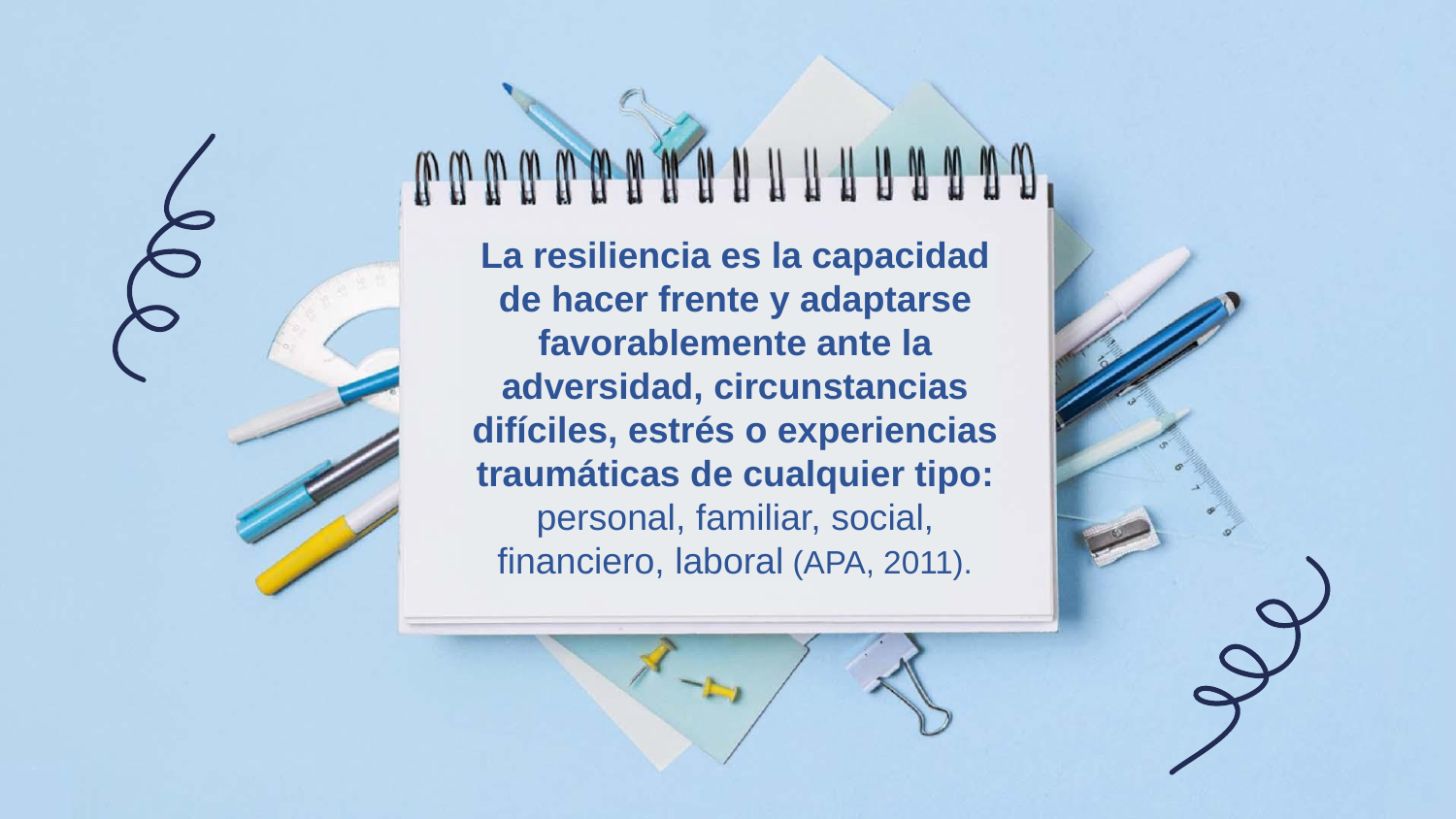

# La resiliencia es la capacidad de hacer frente y adaptarse favorablemente ante la adversidad, circunstancias difíciles, estrés o experiencias traumáticas de cualquier tipo: personal, familiar, social, financiero, laboral (APA, 2011).